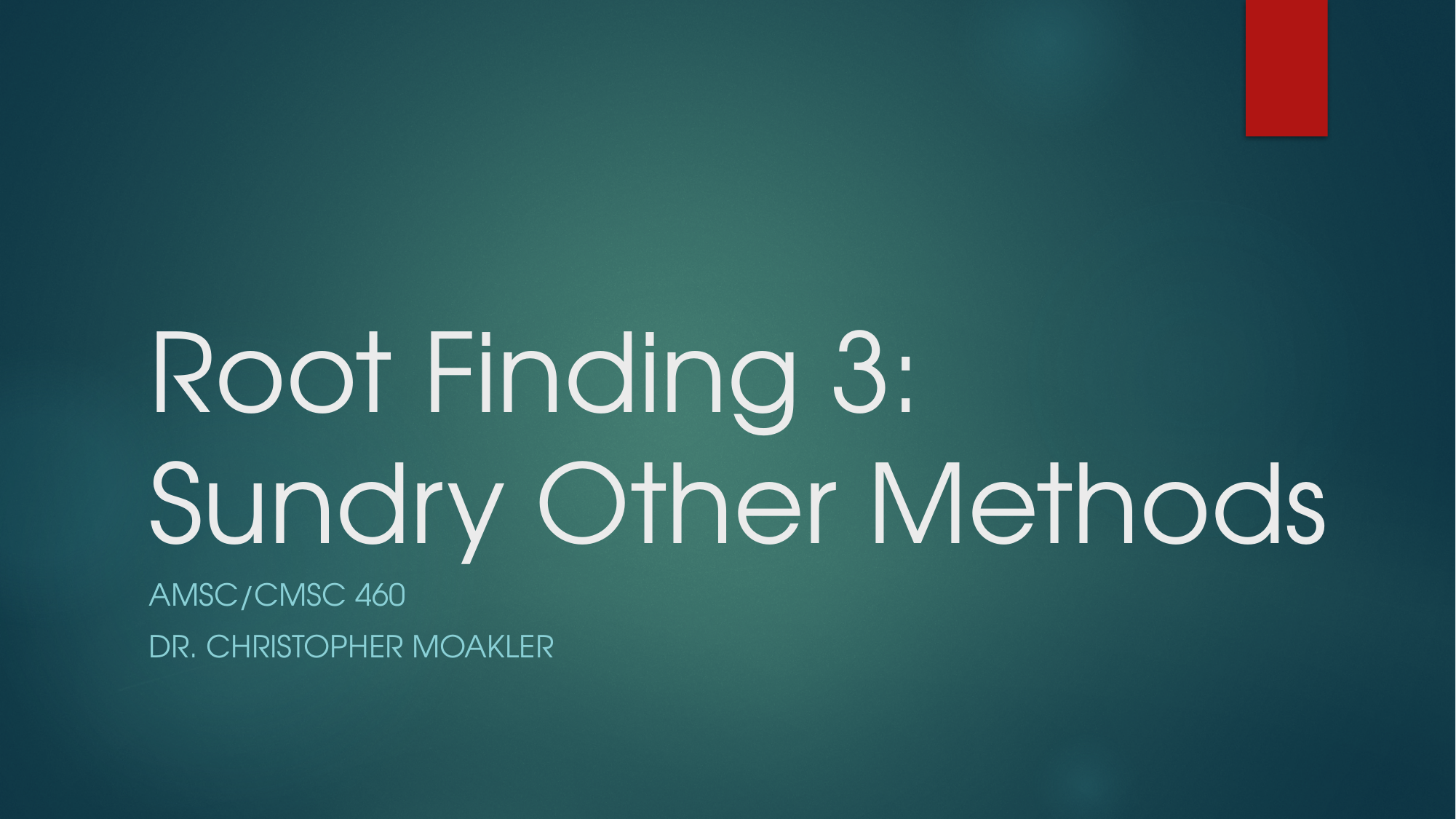

# Root Finding 3: Sundry Other Methods
AMSC/CMSC 460
Dr. Christopher Moakler